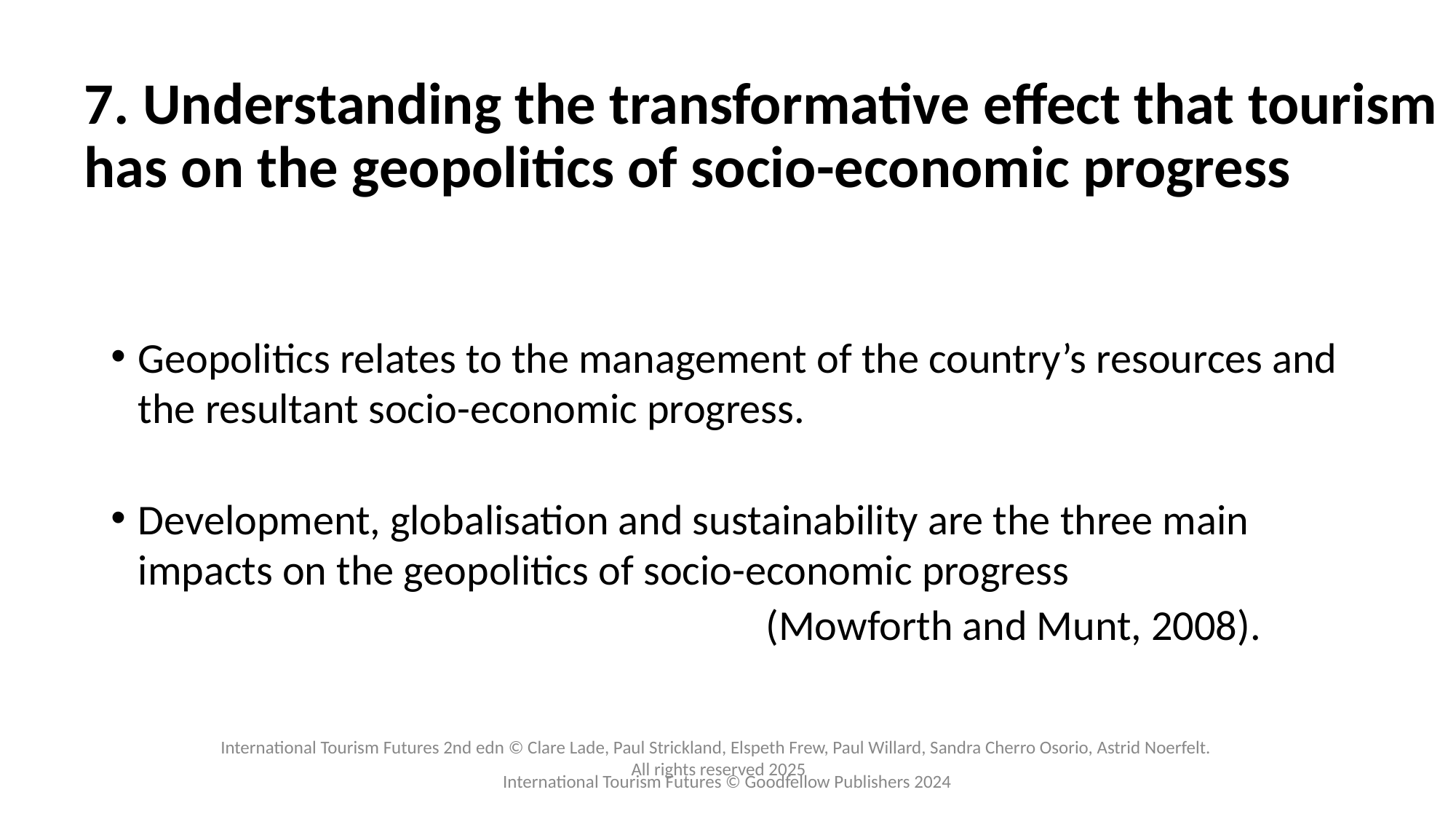

# 7. Understanding the transformative effect that tourism has on the geopolitics of socio-economic progress
Geopolitics relates to the management of the country’s resources and the resultant socio-economic progress.

Development, globalisation and sustainability are the three main impacts on the geopolitics of socio-economic progress
						(Mowforth and Munt, 2008).
International Tourism Futures © Goodfellow Publishers 2024